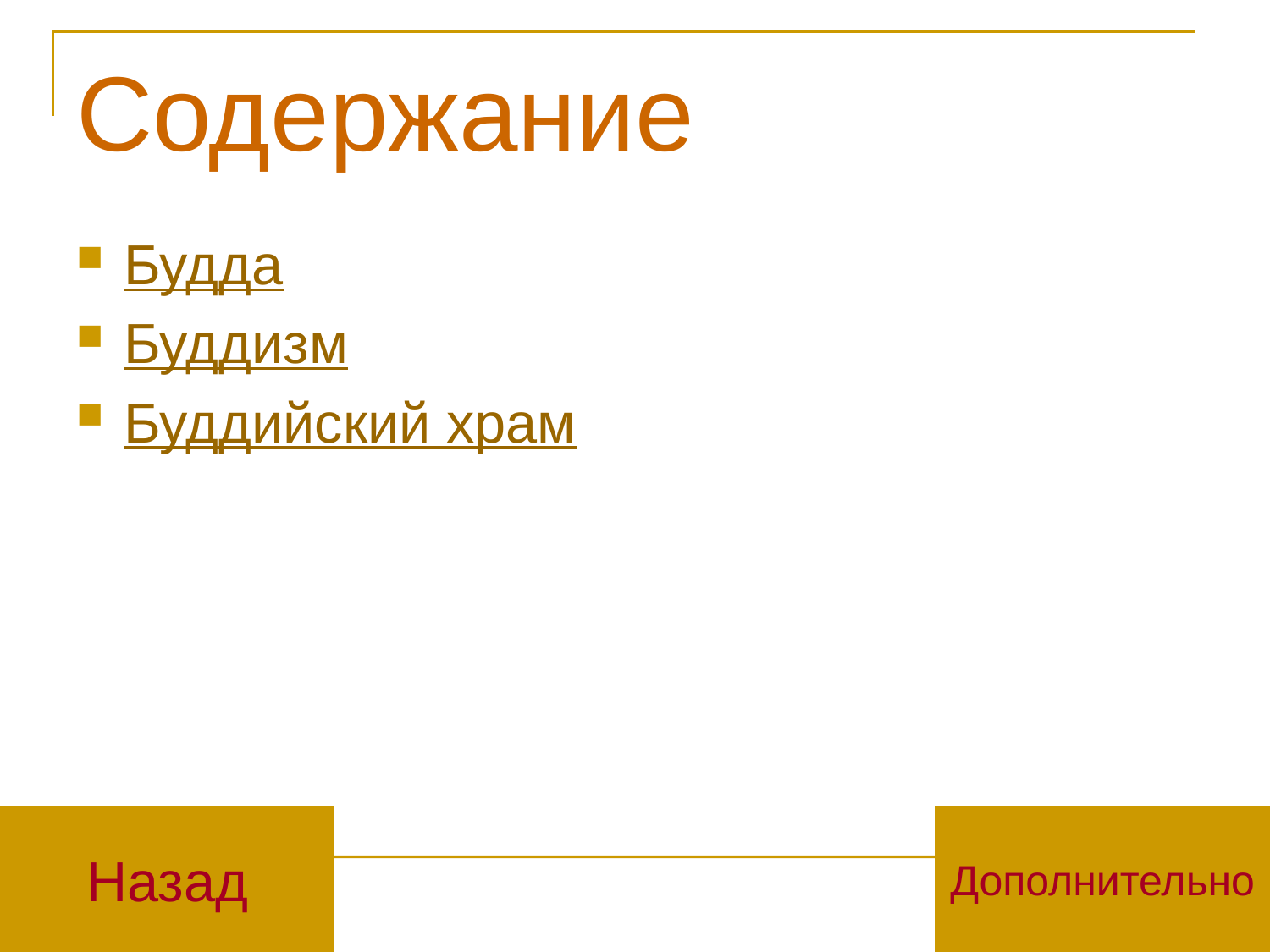

# Содержание
Будда
Буддизм
Буддийский храм

Назад
Дополнительно